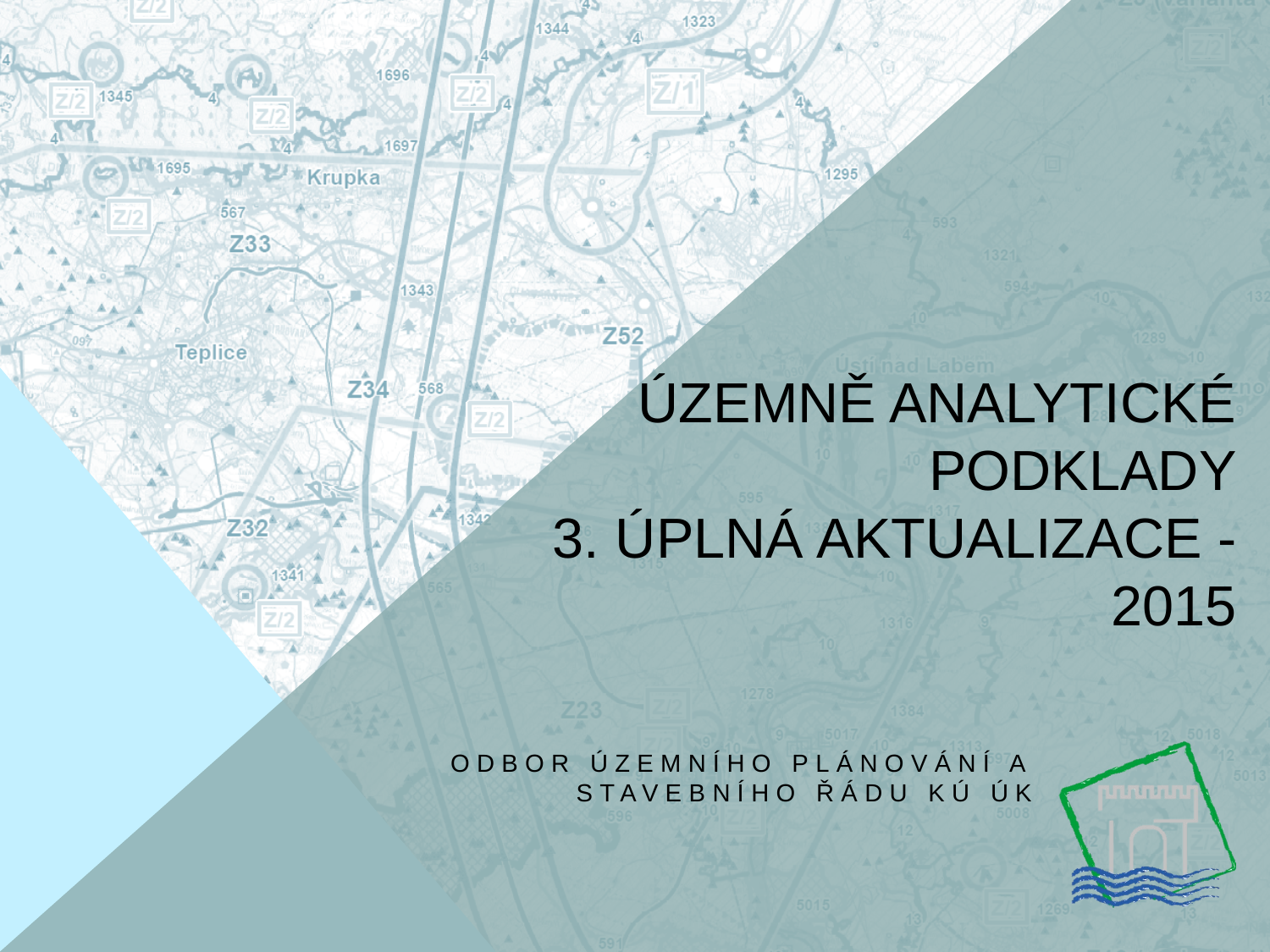

# Územně analytické podklady 3. úplná aktualizace - 2015
Odbor územního plánování a stavebního řádu KÚ ÚK